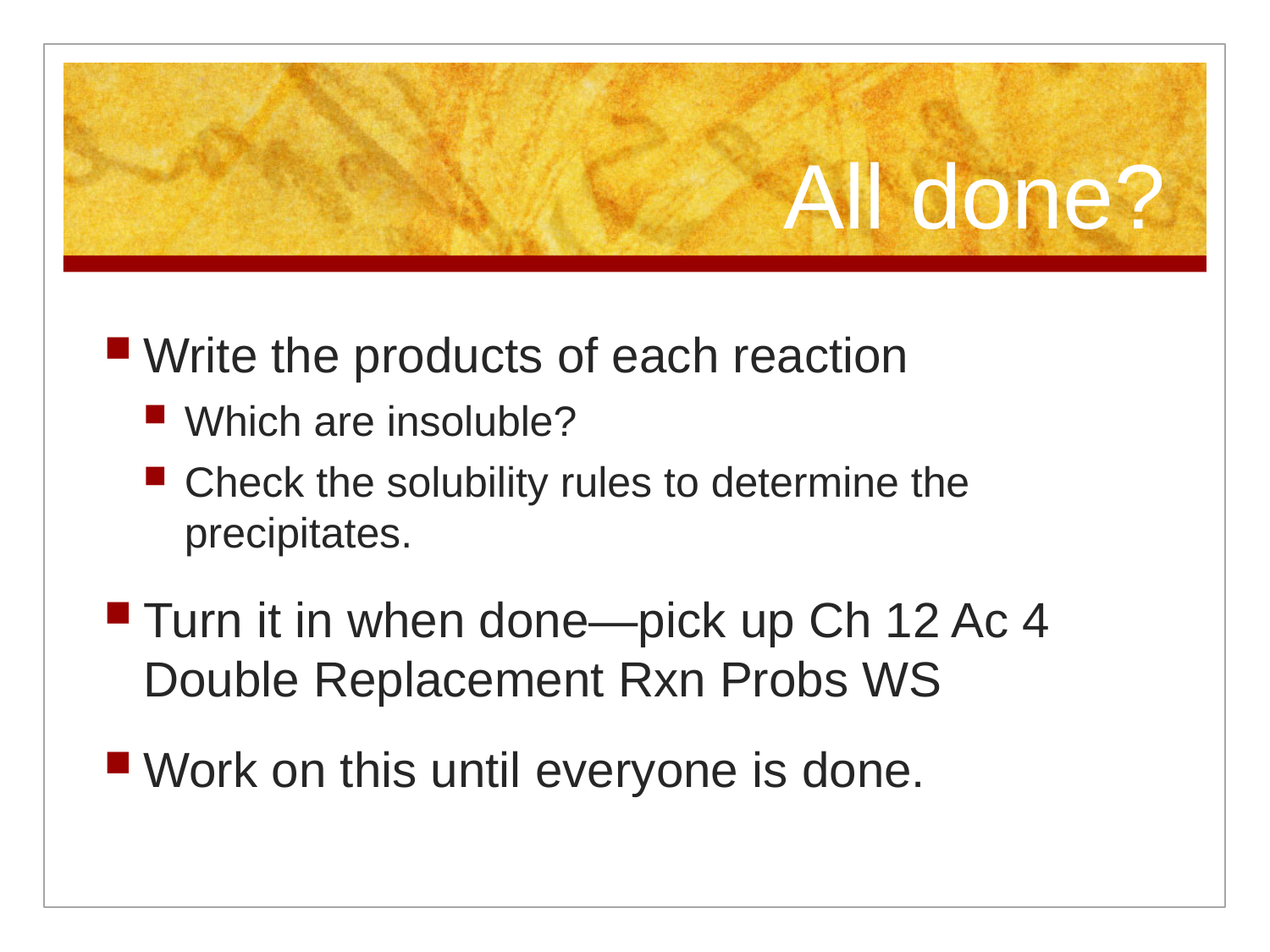

# All done?
Write the products of each reaction
Which are insoluble?
Check the solubility rules to determine the precipitates.
Turn it in when done—pick up Ch 12 Ac 4 Double Replacement Rxn Probs WS
Work on this until everyone is done.